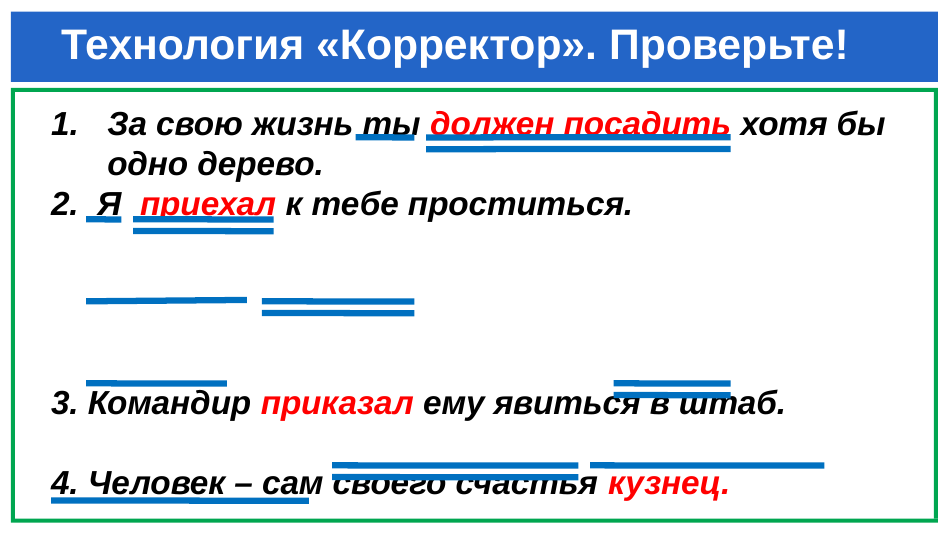

# Технология «Корректор». Проверьте!
За свою жизнь ты должен посадить хотя бы одно дерево.
2.  Я  приехал к тебе проститься.

3. Командир приказал ему явиться в штаб.

4. Человек – сам своего счастья кузнец.

5. О Кукельдаше было сложено много стихов, легенд и песен.